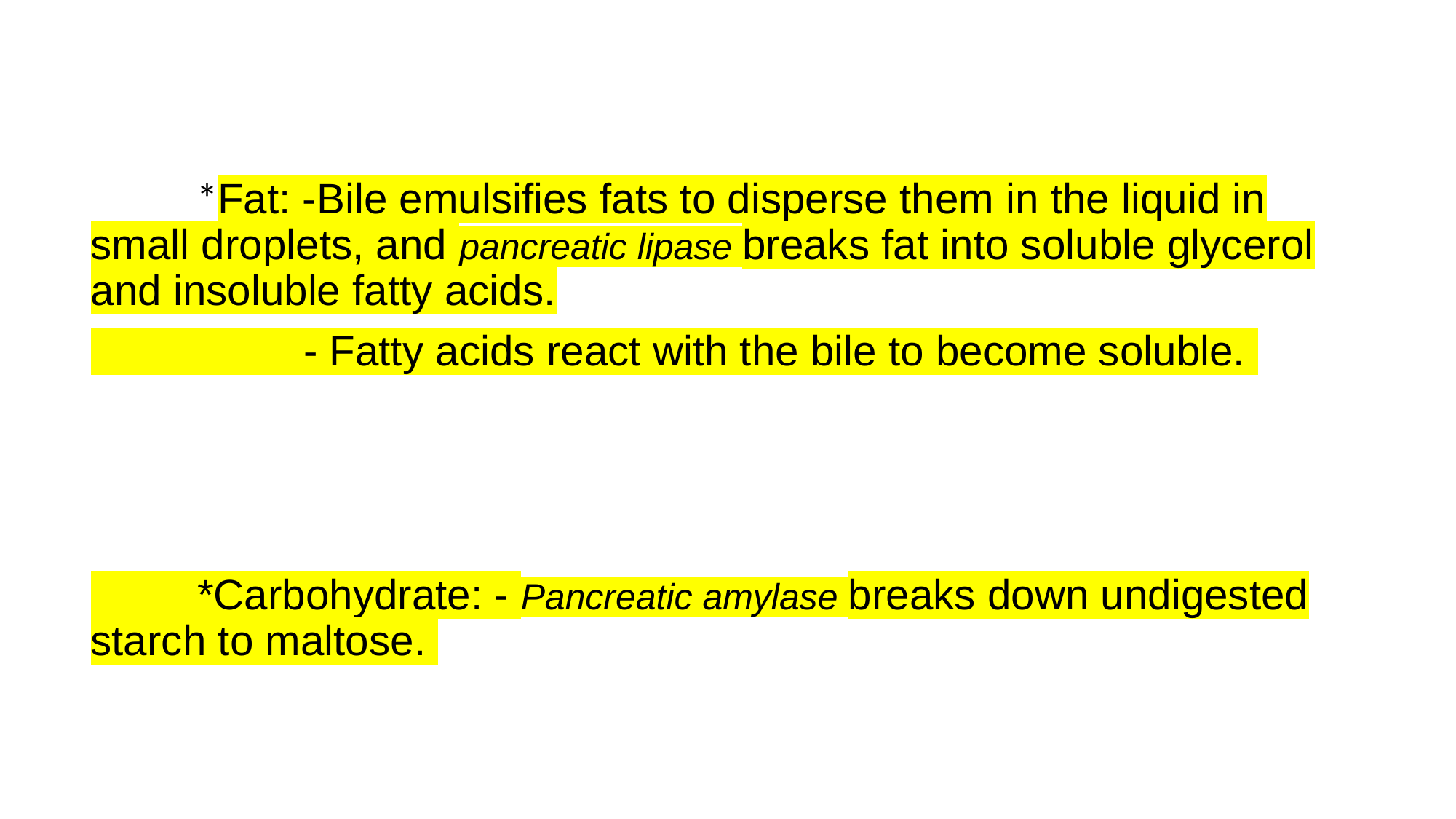

*Fat: -Bile emulsifies fats to disperse them in the liquid in small droplets, and pancreatic lipase breaks fat into soluble glycerol and insoluble fatty acids.
                  - Fatty acids react with the bile to become soluble.

         *Carbohydrate: - Pancreatic amylase breaks down undigested starch to maltose.